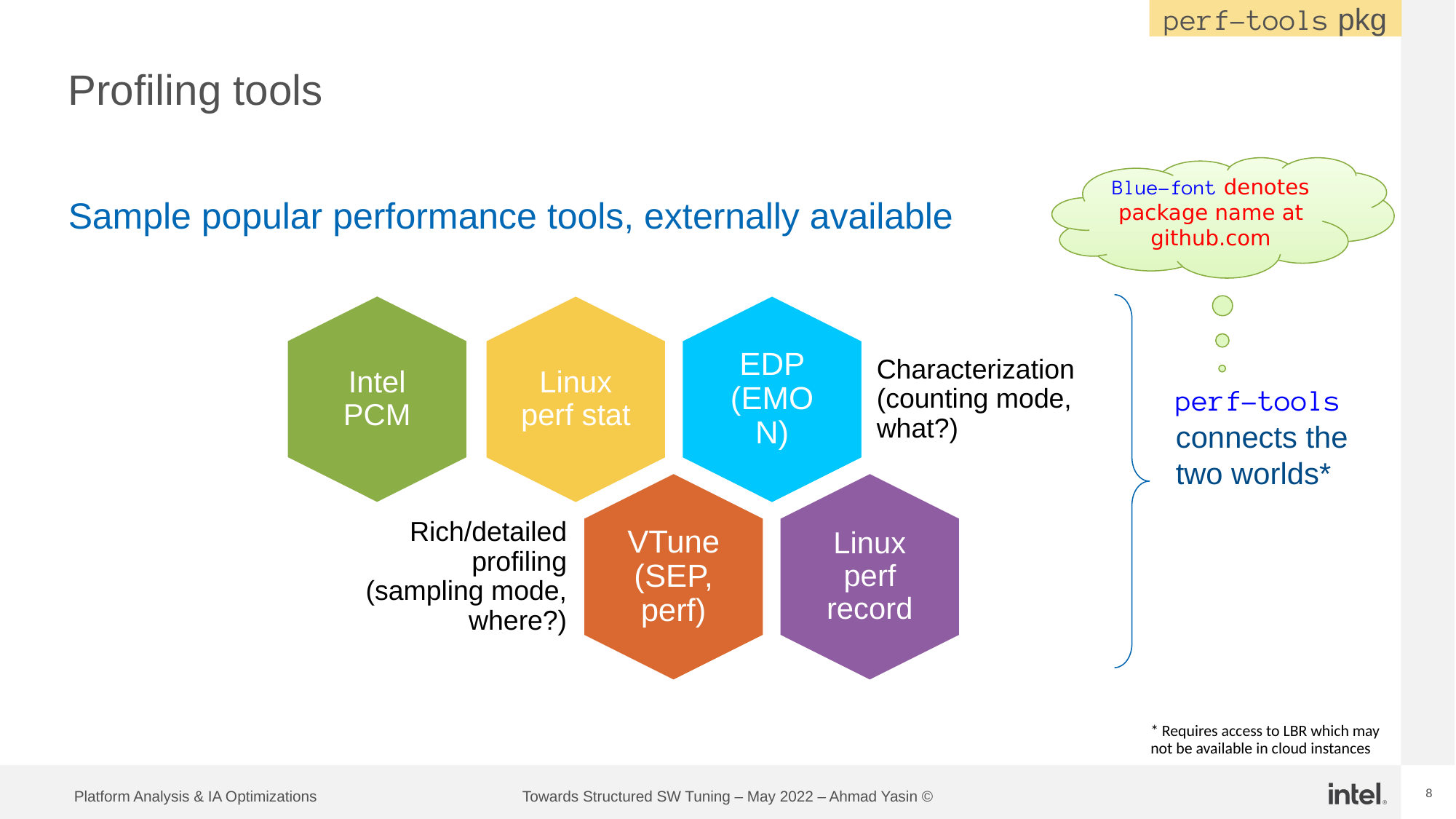

perf-tools pkg
# Profiling tools
Blue-font denotes package name at github.com
Sample popular performance tools, externally available
EDP (EMON)
Characterization (counting mode, what?)
Linux perf stat
VTune (SEP, perf)
Rich/detailed profiling (sampling mode, where?)
Linux perf record
.

Intel PCM

perf-tools connects the two worlds*
* Requires access to LBR which may not be available in cloud instances